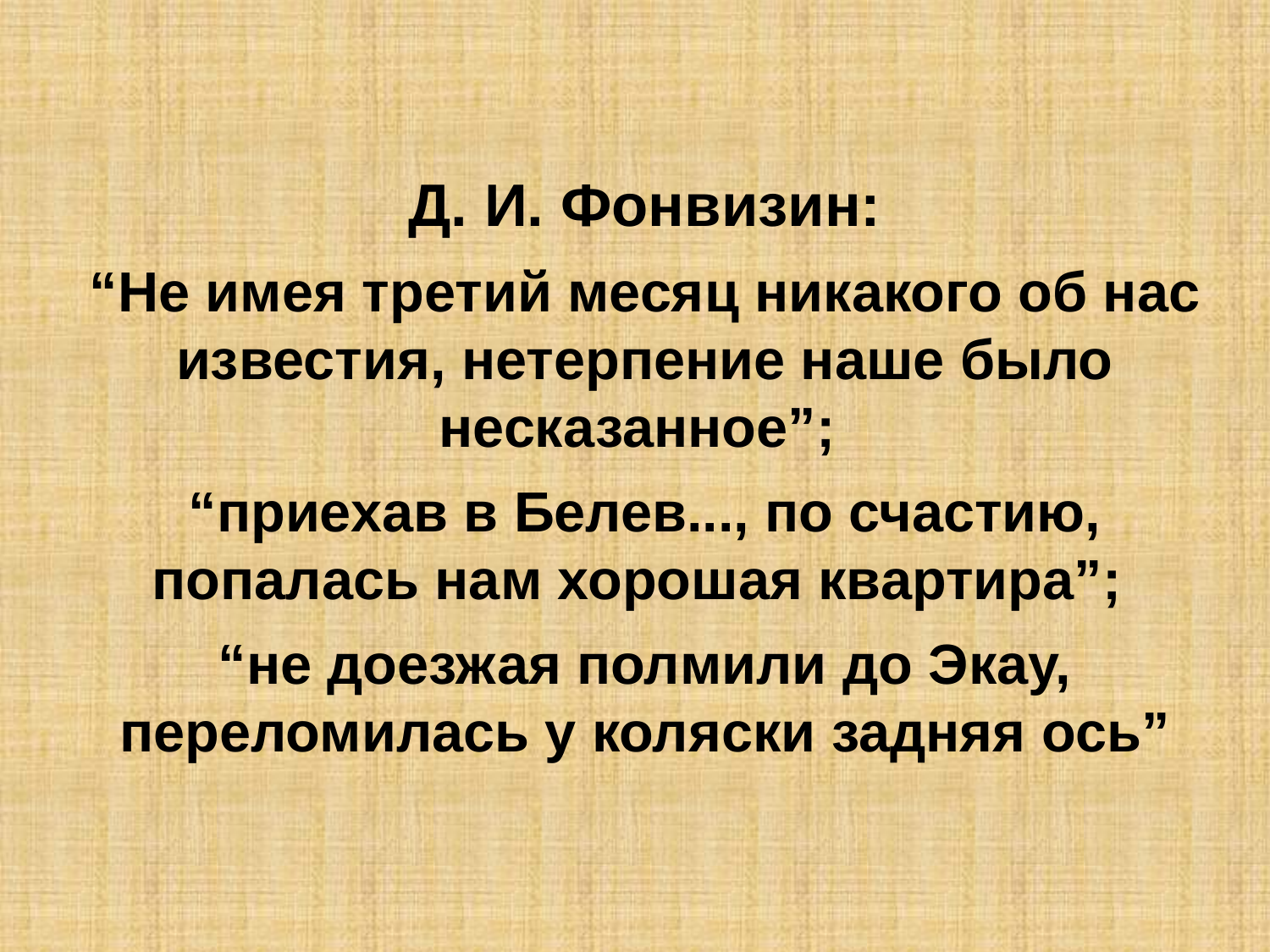

Д. И. Фонвизин:

“Не имея третий месяц никакого об нас известия, нетерпение наше было несказанное”;

“приехав в Белев..., по счастию, попалась нам хорошая квартира”;

“не доезжая полмили до Экау, переломилась у коляски задняя ось”